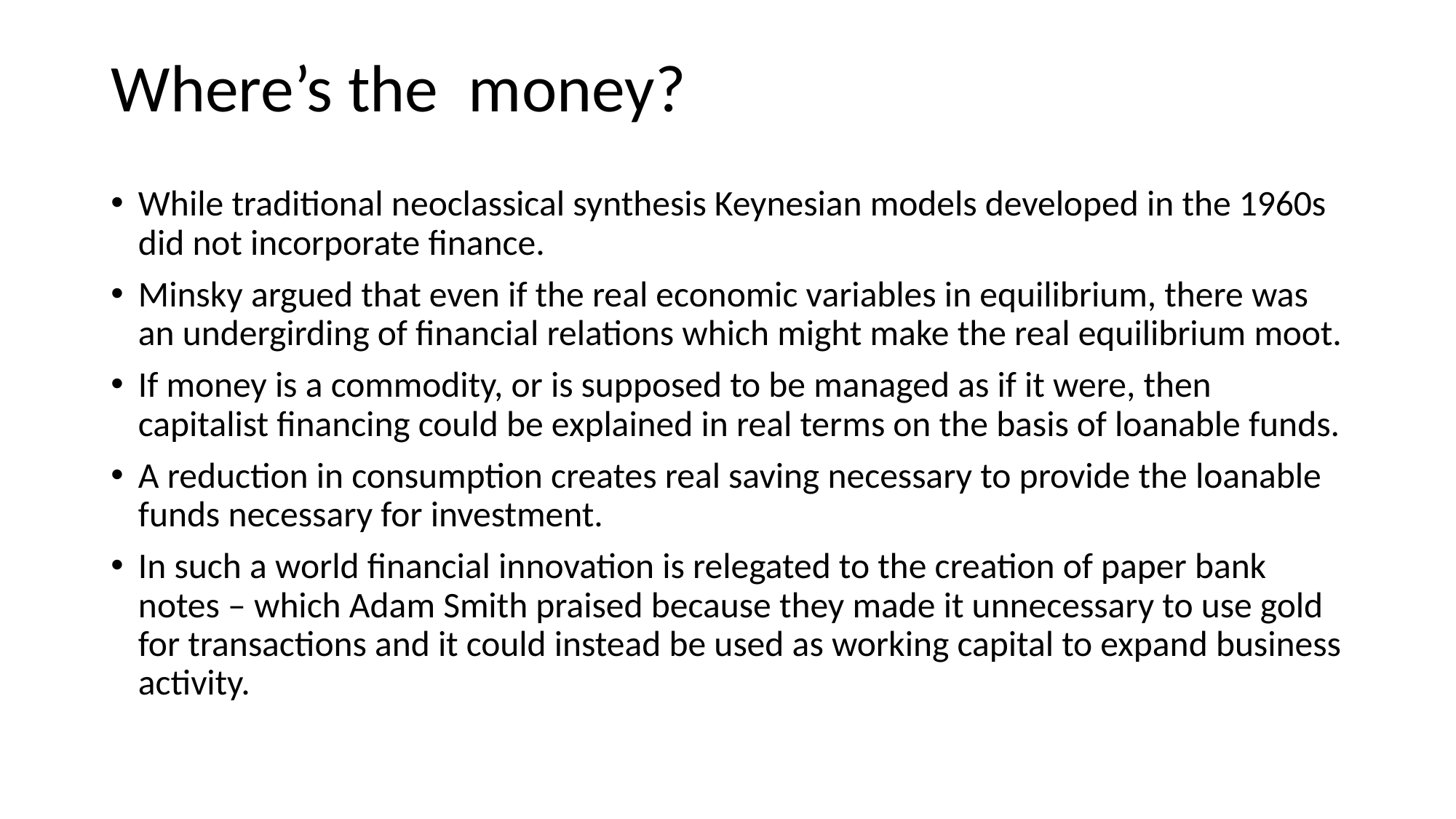

# Where’s the  money?
While traditional neoclassical synthesis Keynesian models developed in the 1960s did not incorporate finance.
Minsky argued that even if the real economic variables in equilibrium, there was an undergirding of financial relations which might make the real equilibrium moot.
If money is a commodity, or is supposed to be managed as if it were, then capitalist financing could be explained in real terms on the basis of loanable funds.
A reduction in consumption creates real saving necessary to provide the loanable funds necessary for investment.
In such a world financial innovation is relegated to the creation of paper bank notes – which Adam Smith praised because they made it unnecessary to use gold for transactions and it could instead be used as working capital to expand business activity.